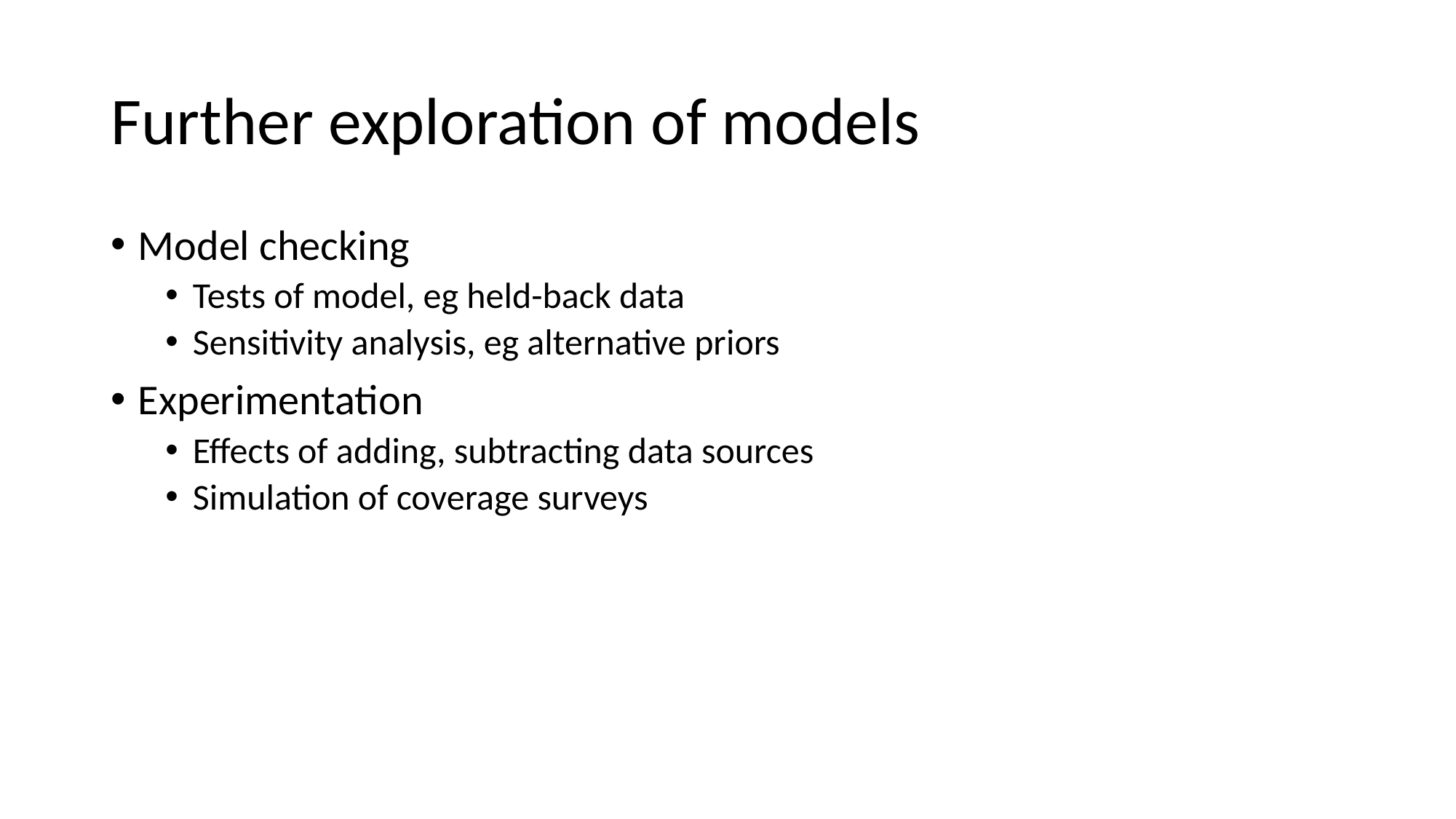

# Further exploration of models
Model checking
Tests of model, eg held-back data
Sensitivity analysis, eg alternative priors
Experimentation
Effects of adding, subtracting data sources
Simulation of coverage surveys